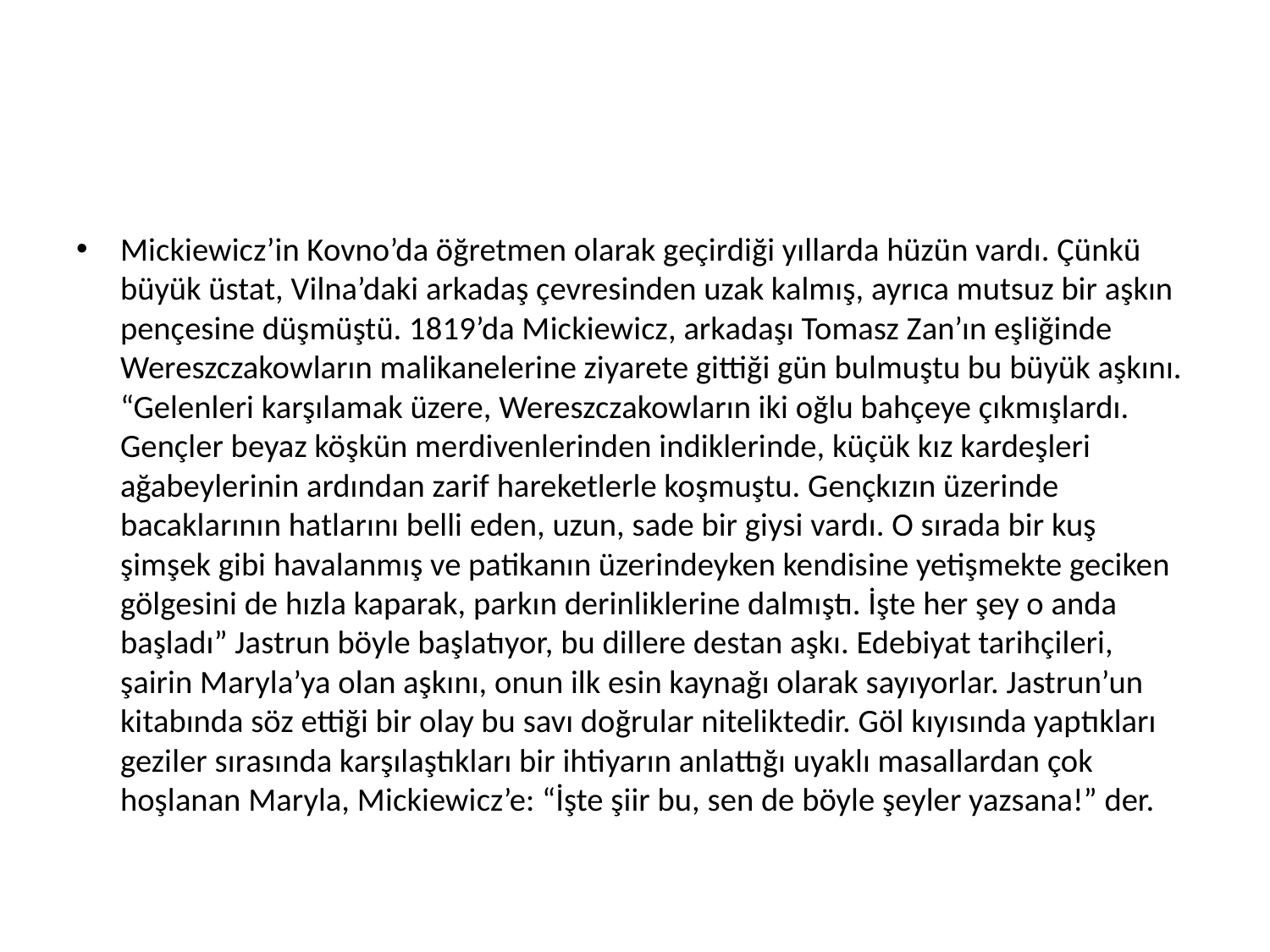

#
Mickiewicz’in Kovno’da öğretmen olarak geçirdiği yıllarda hüzün vardı. Çünkü büyük üstat, Vilna’daki arkadaş çevresinden uzak kalmış, ayrıca mutsuz bir aşkın pençesine düşmüştü. 1819’da Mickiewicz, arkadaşı Tomasz Zan’ın eşliğinde Wereszczakowların malikanelerine ziyarete gittiği gün bulmuştu bu büyük aşkını. “Gelenleri karşılamak üzere, Wereszczakowların iki oğlu bahçeye çıkmışlardı. Gençler beyaz köşkün merdivenlerinden indiklerinde, küçük kız kardeşleri ağabeylerinin ardından zarif hareketlerle koşmuştu. Gençkızın üzerinde bacaklarının hatlarını belli eden, uzun, sade bir giysi vardı. O sırada bir kuş şimşek gibi havalanmış ve patikanın üzerindeyken kendisine yetişmekte geciken gölgesini de hızla kaparak, parkın derinliklerine dalmıştı. İşte her şey o anda başladı” Jastrun böyle başlatıyor, bu dillere destan aşkı. Edebiyat tarihçileri, şairin Maryla’ya olan aşkını, onun ilk esin kaynağı olarak sayıyorlar. Jastrun’un kitabında söz ettiği bir olay bu savı doğrular niteliktedir. Göl kıyısında yaptıkları geziler sırasında karşılaştıkları bir ihtiyarın anlattığı uyaklı masallardan çok hoşlanan Maryla, Mickiewicz’e: “İşte şiir bu, sen de böyle şeyler yazsana!” der.